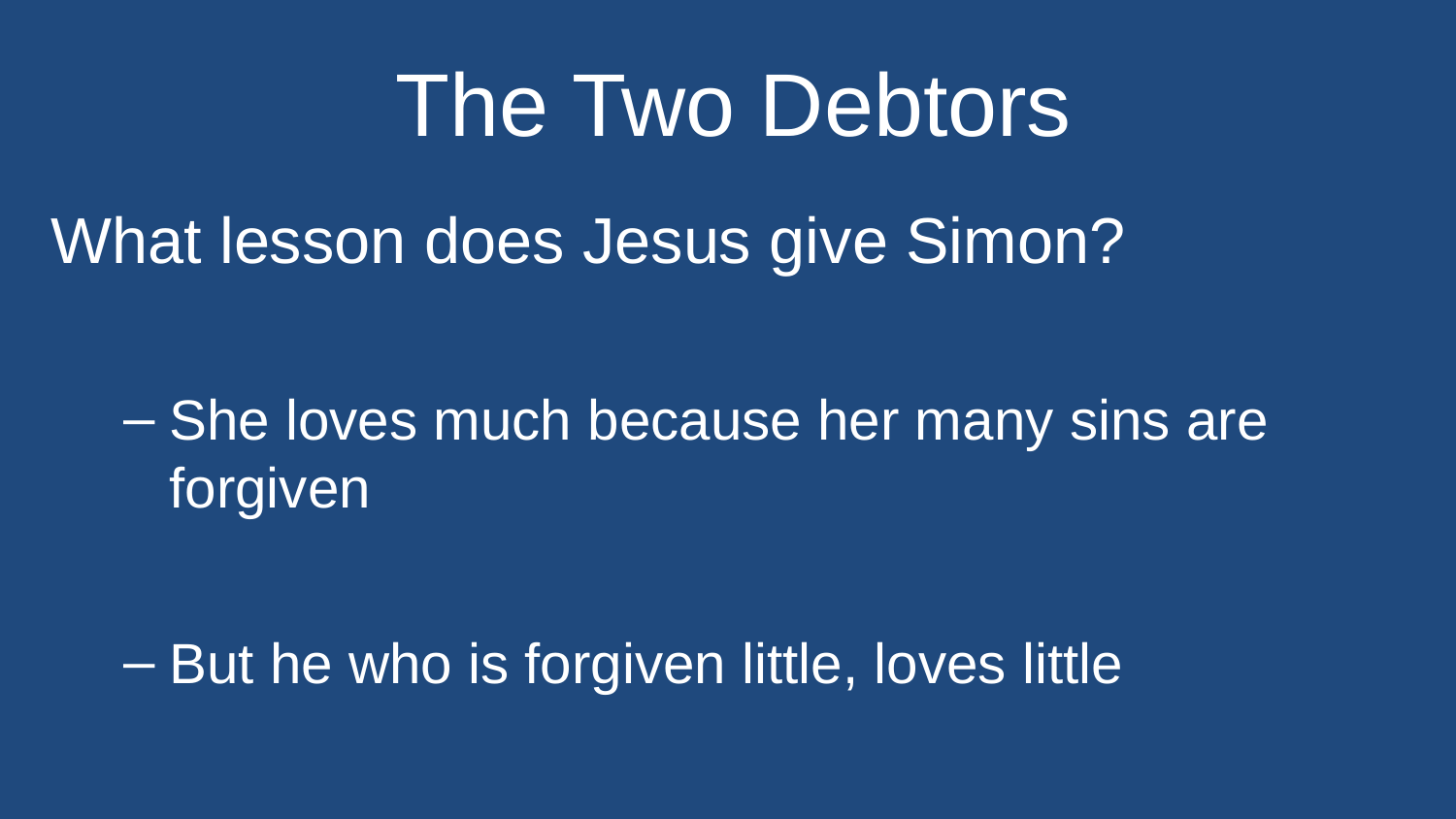

# The Two Debtors
What lesson does Jesus give Simon?

She loves much because her many sins are forgiven

But he who is forgiven little, loves little